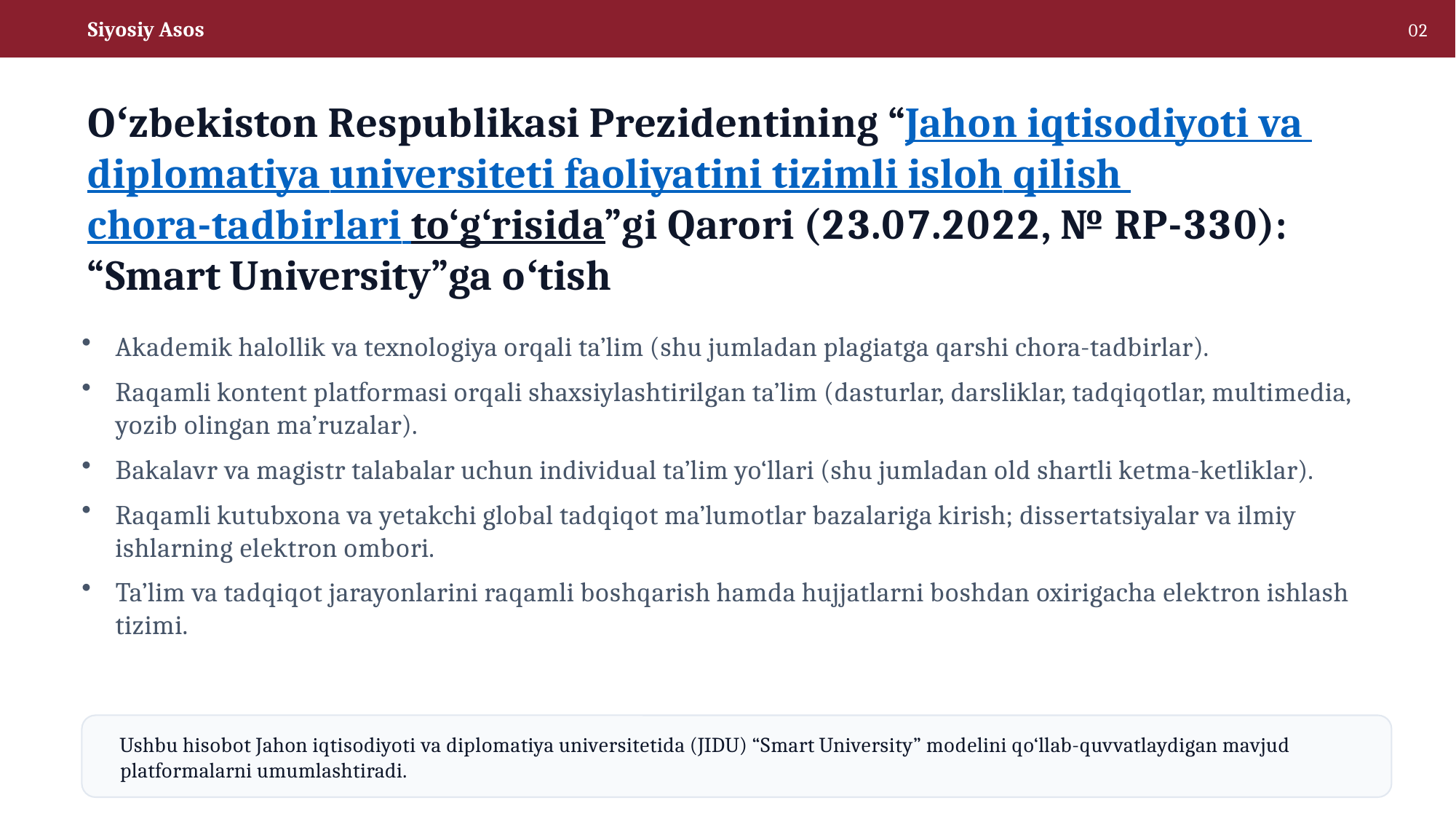

Siyosiy Asos
02
Oʻzbekiston Respublikasi Prezidentining “Jahon iqtisodiyoti va diplomatiya universiteti faoliyatini tizimli isloh qilish chora-tadbirlari to‘g‘risida”gi Qarori (23.07.2022, № RP-330): “Smart University”ga oʻtish
Akademik halollik va texnologiya orqali ta’lim (shu jumladan plagiatga qarshi chora-tadbirlar).
Raqamli kontent platformasi orqali shaxsiylashtirilgan ta’lim (dasturlar, darsliklar, tadqiqotlar, multimedia, yozib olingan ma’ruzalar).
Bakalavr va magistr talabalar uchun individual ta’lim yo‘llari (shu jumladan old shartli ketma-ketliklar).
Raqamli kutubxona va yetakchi global tadqiqot ma’lumotlar bazalariga kirish; dissertatsiyalar va ilmiy ishlarning elektron ombori.
Ta’lim va tadqiqot jarayonlarini raqamli boshqarish hamda hujjatlarni boshdan oxirigacha elektron ishlash tizimi.

Ushbu hisobot Jahon iqtisodiyoti va diplomatiya universitetida (JIDU) “Smart University” modelini qo‘llab-quvvatlaydigan mavjud platformalarni umumlashtiradi.